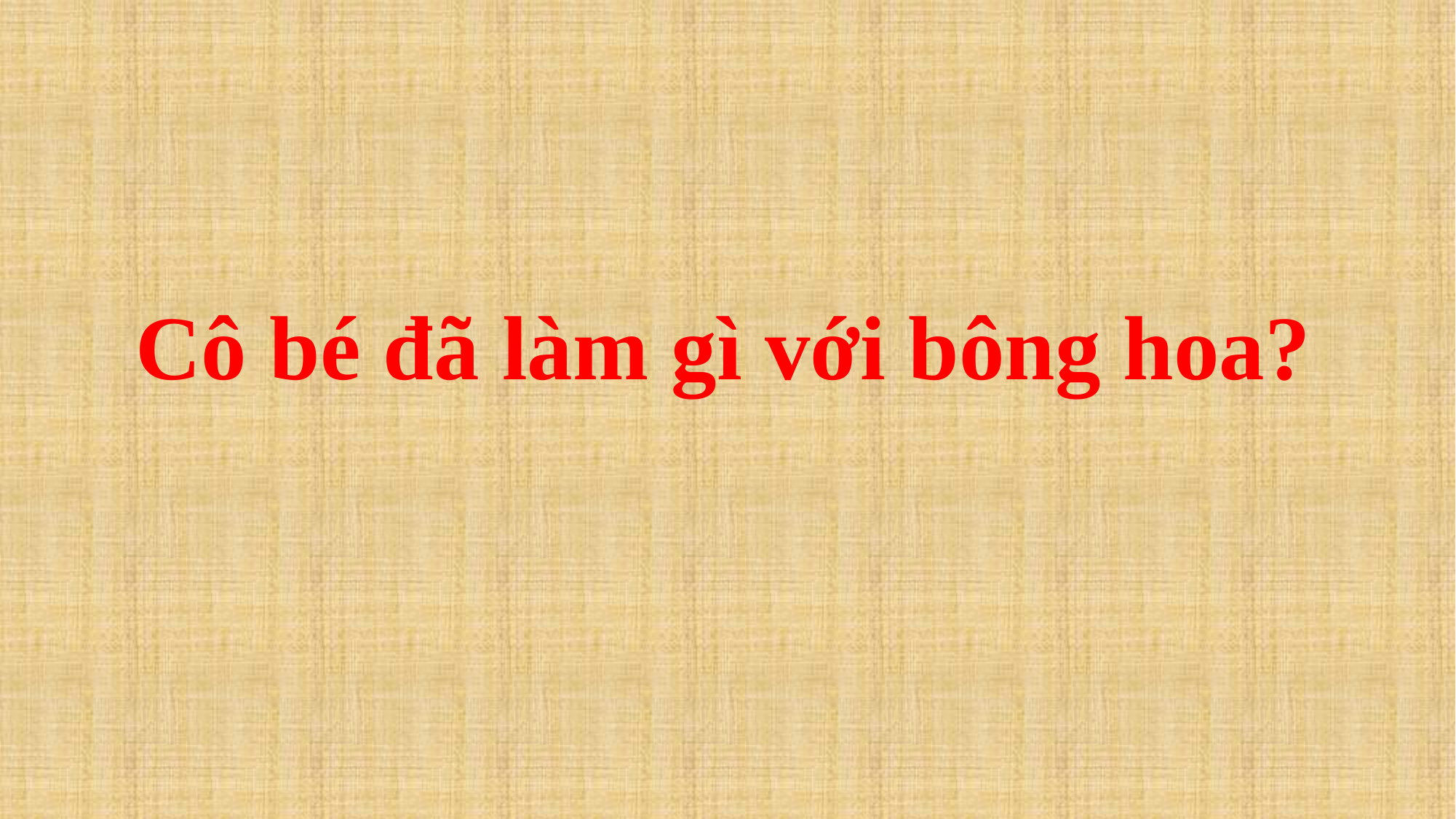

Cô bé đã làm gì với bông hoa?